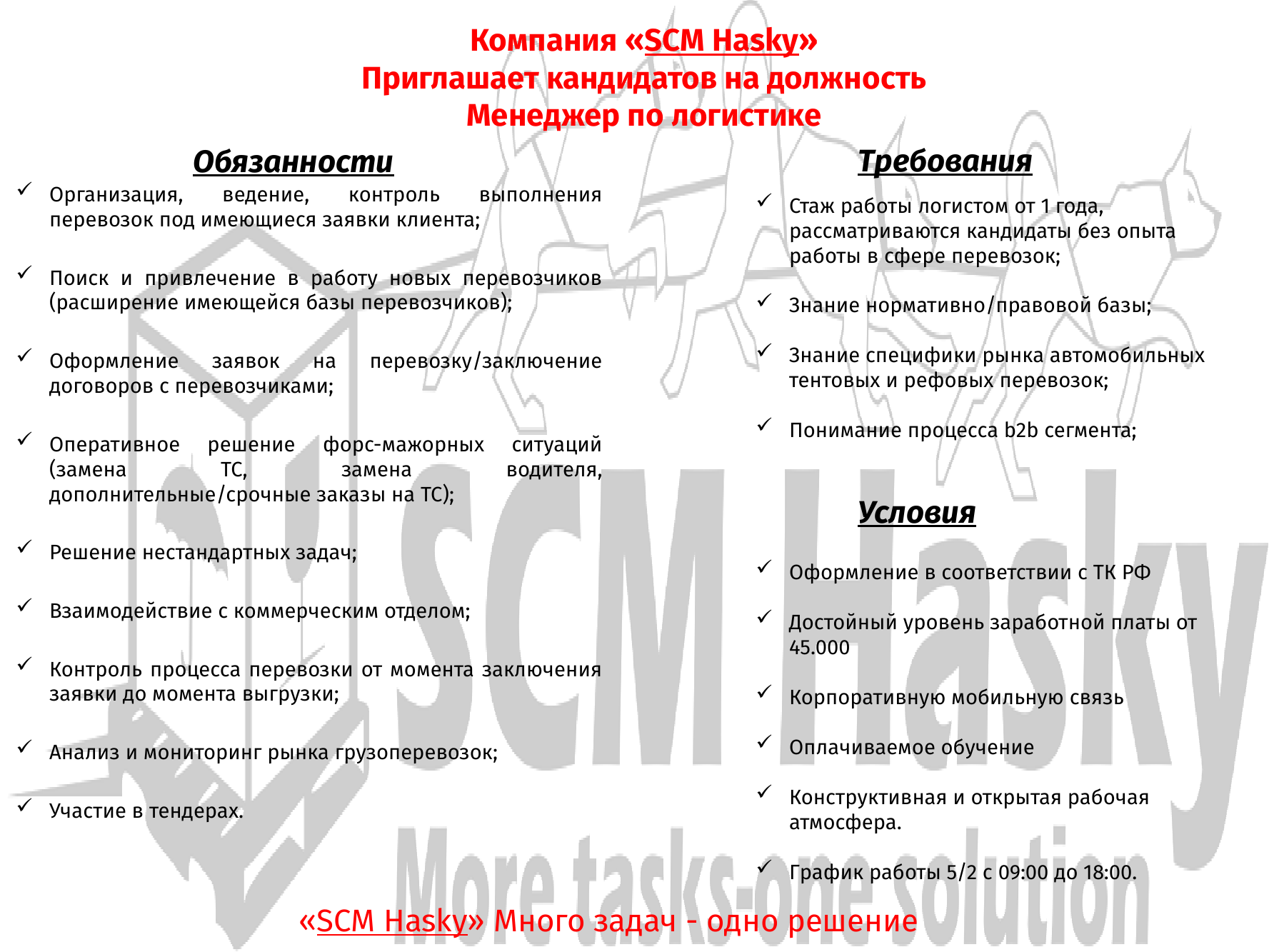

# Компания «SCM Hasky» Приглашает кандидатов на должность Менеджер по логистике
Требования
Обязанности
Организация, ведение, контроль выполнения перевозок под имеющиеся заявки клиента;

Поиск и привлечение в работу новых перевозчиков (расширение имеющейся базы перевозчиков);

Оформление заявок на перевозку/заключение договоров с перевозчиками;

Оперативное решение форс-мажорных ситуаций (замена ТС, замена водителя, дополнительные/срочные заказы на ТС);

Решение нестандартных задач;

Взаимодействие с коммерческим отделом;

Контроль процесса перевозки от момента заключения заявки до момента выгрузки;

Анализ и мониторинг рынка грузоперевозок;

Участие в тендерах.

Стаж работы логистом от 1 года, рассматриваются кандидаты без опыта работы в сфере перевозок;

Знание нормативно/правовой базы;

Знание специфики рынка автомобильных тентовых и рефовых перевозок;

Понимание процесса b2b сегмента;

Условия
Оформление в соответствии с ТК РФ

Достойный уровень заработной платы от 45.000

Корпоративную мобильную связь

Оплачиваемое обучение

Конструктивная и открытая рабочая атмосфера.

График работы 5/2 с 09:00 до 18:00.
«SCM Hasky» Много задач - одно решение